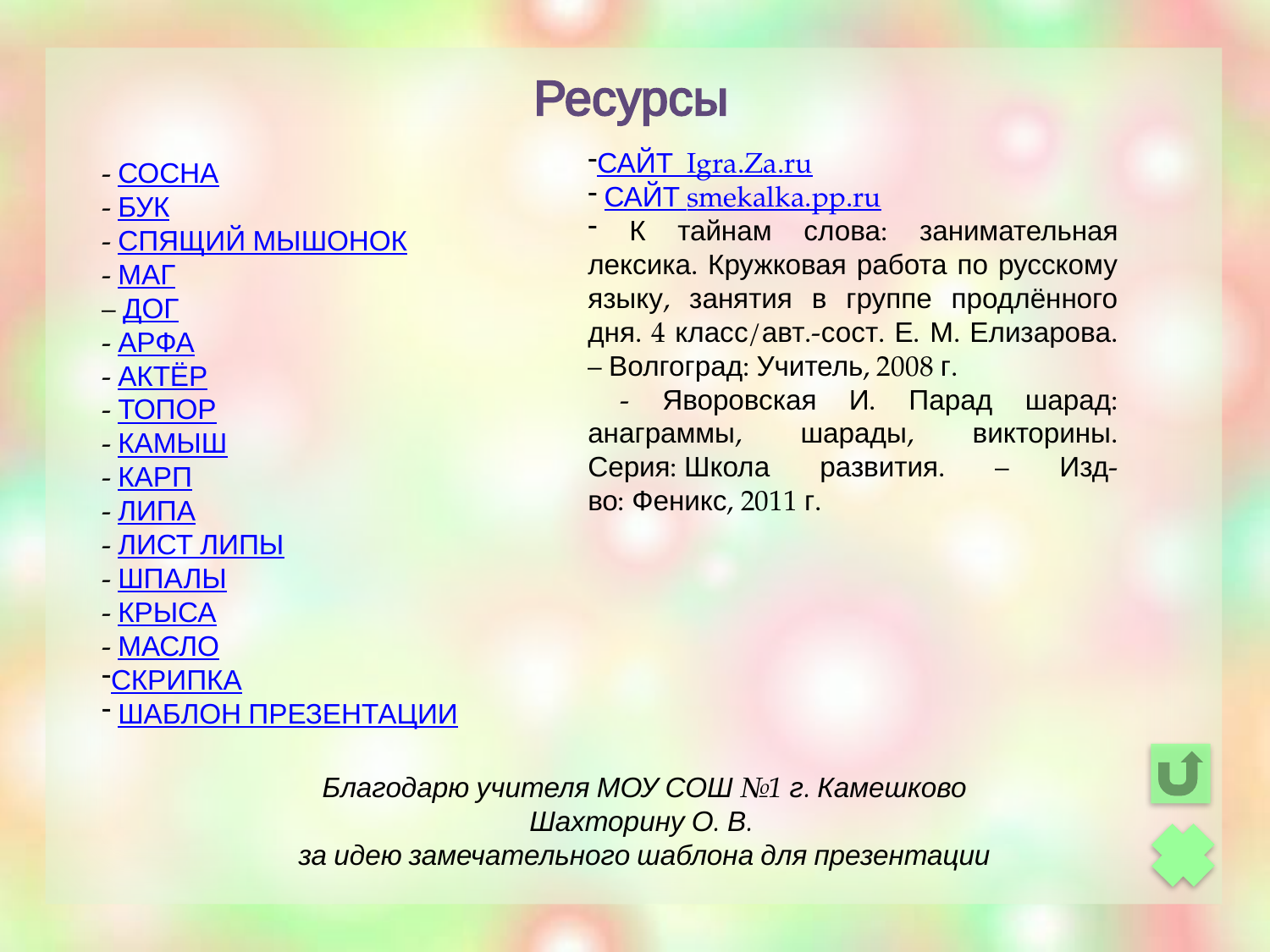

Ресурсы
САЙТ  Igra.Za.ru
 САЙТ smekalka.pp.ru
 К тайнам слова: занимательная лексика. Кружковая работа по русскому языку, занятия в группе продлённого дня. 4 класс/авт.-сост. Е. М. Елизарова. – Волгоград: Учитель, 2008 г.
 - Яворовская И. Парад шарад: анаграммы, шарады, викторины. Серия: Школа развития. – Изд-во: Феникс, 2011 г.

- СОСНА
- БУК
- СПЯЩИЙ МЫШОНОК
- МАГ
– ДОГ
- АРФА
- АКТЁР
- ТОПОР
- КАМЫШ
- КАРП
- ЛИПА
- ЛИСТ ЛИПЫ
- ШПАЛЫ
- КРЫСА
- МАСЛО
СКРИПКА
 ШАБЛОН ПРЕЗЕНТАЦИИ

Благодарю учителя МОУ СОШ №1 г. Камешково
Шахторину О. В.
за идею замечательного шаблона для презентации